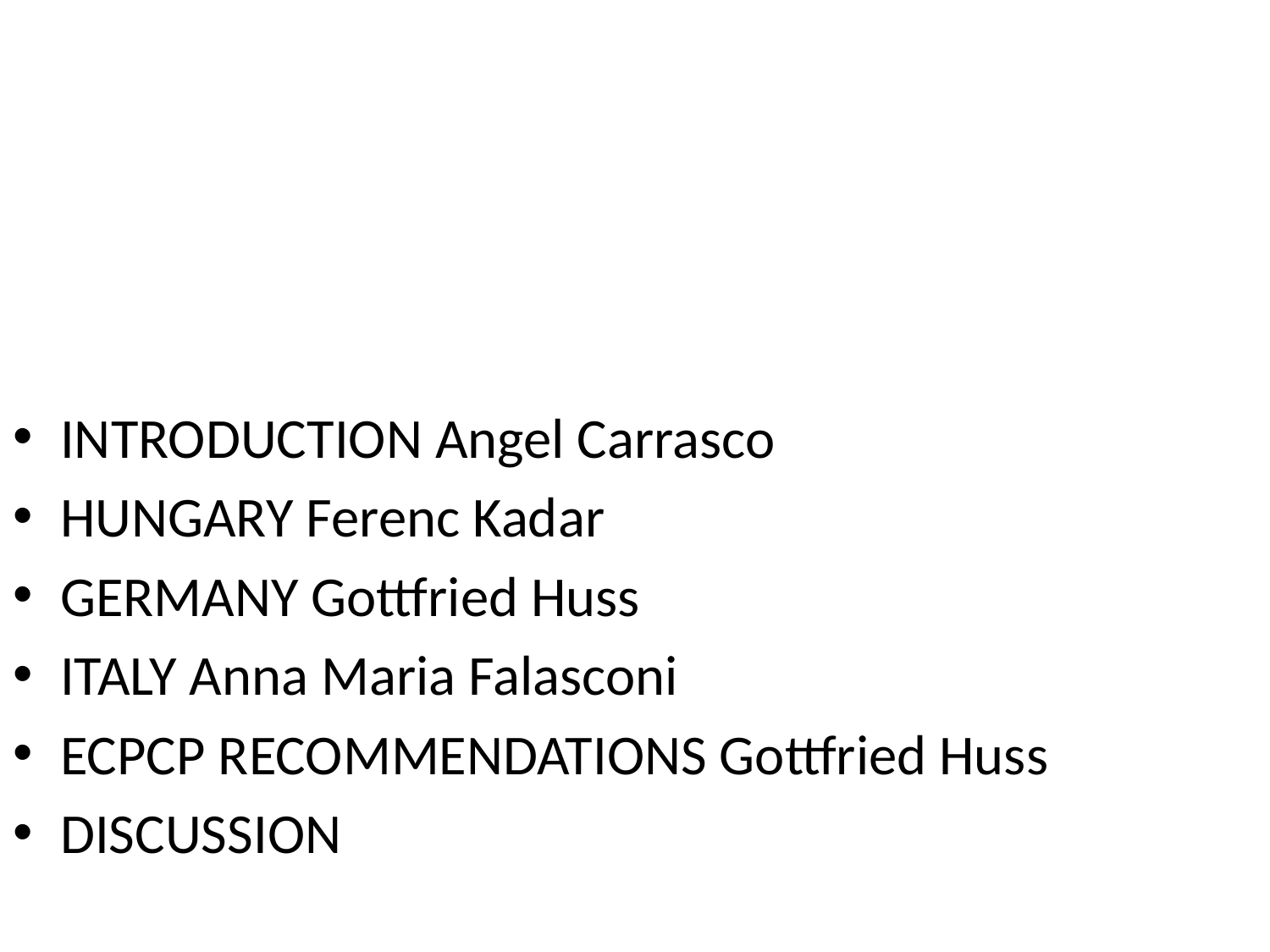

INTRODUCTION Angel Carrasco
HUNGARY Ferenc Kadar
GERMANY Gottfried Huss
ITALY Anna Maria Falasconi
ECPCP RECOMMENDATIONS Gottfried Huss
DISCUSSION